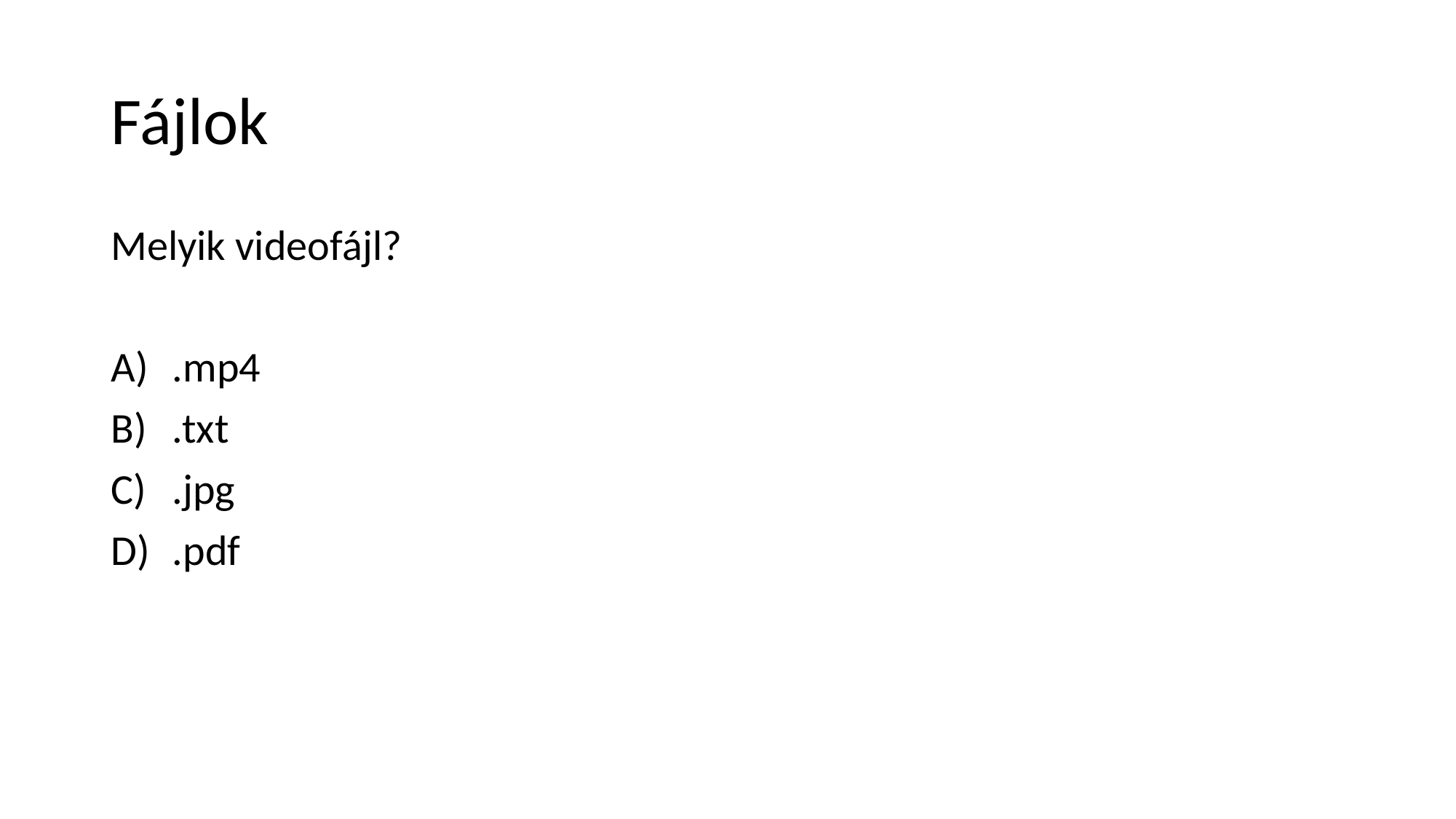

# Fájlok
Melyik videofájl?

.mp4
.txt
.jpg
.pdf